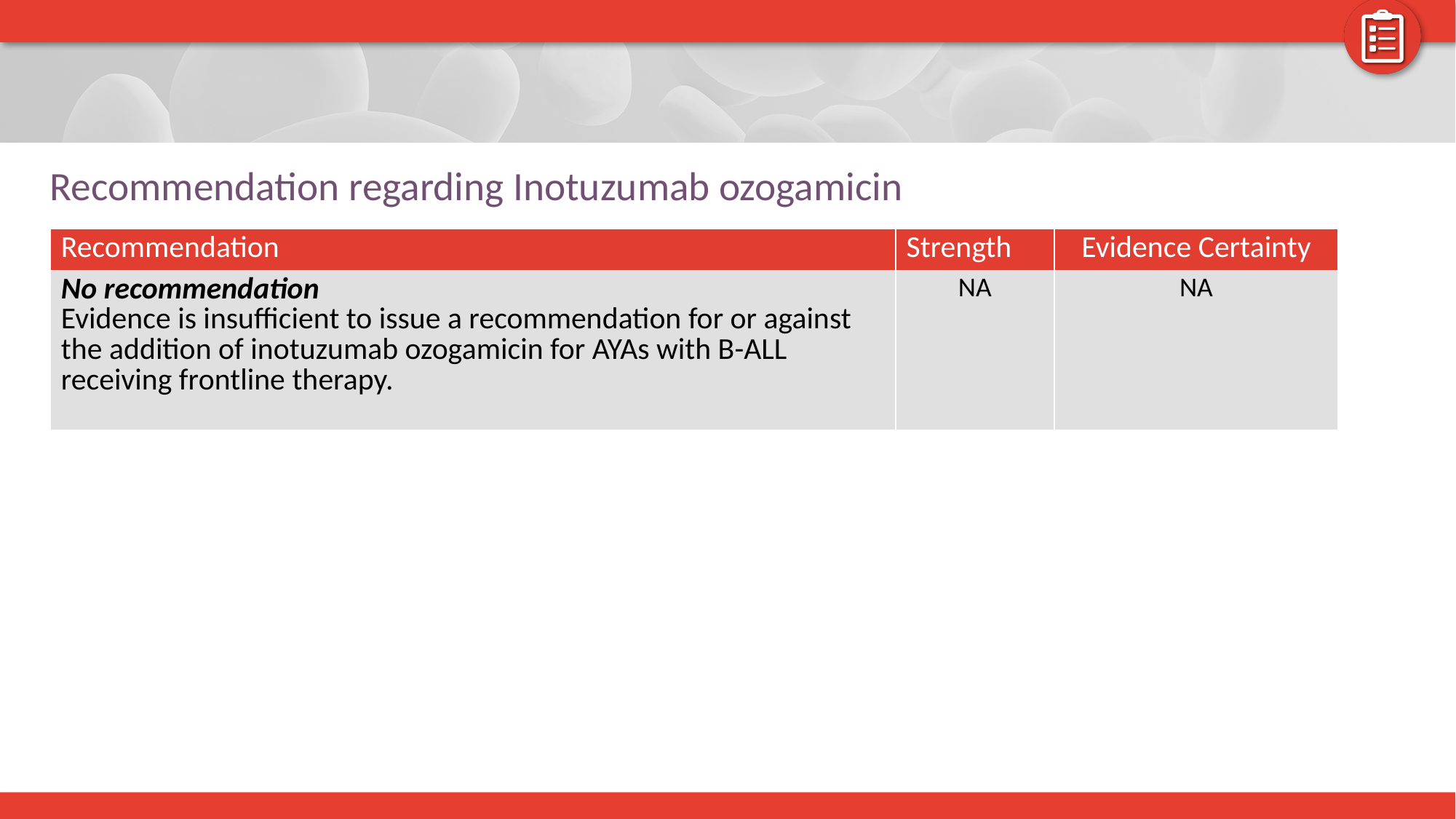

# Recommendation regarding Inotuzumab ozogamicin
| Recommendation | Strength | Evidence Certainty |
| --- | --- | --- |
| No recommendation Evidence is insufficient to issue a recommendation for or against the addition of inotuzumab ozogamicin for AYAs with B-ALL receiving frontline therapy. | NA | NA |